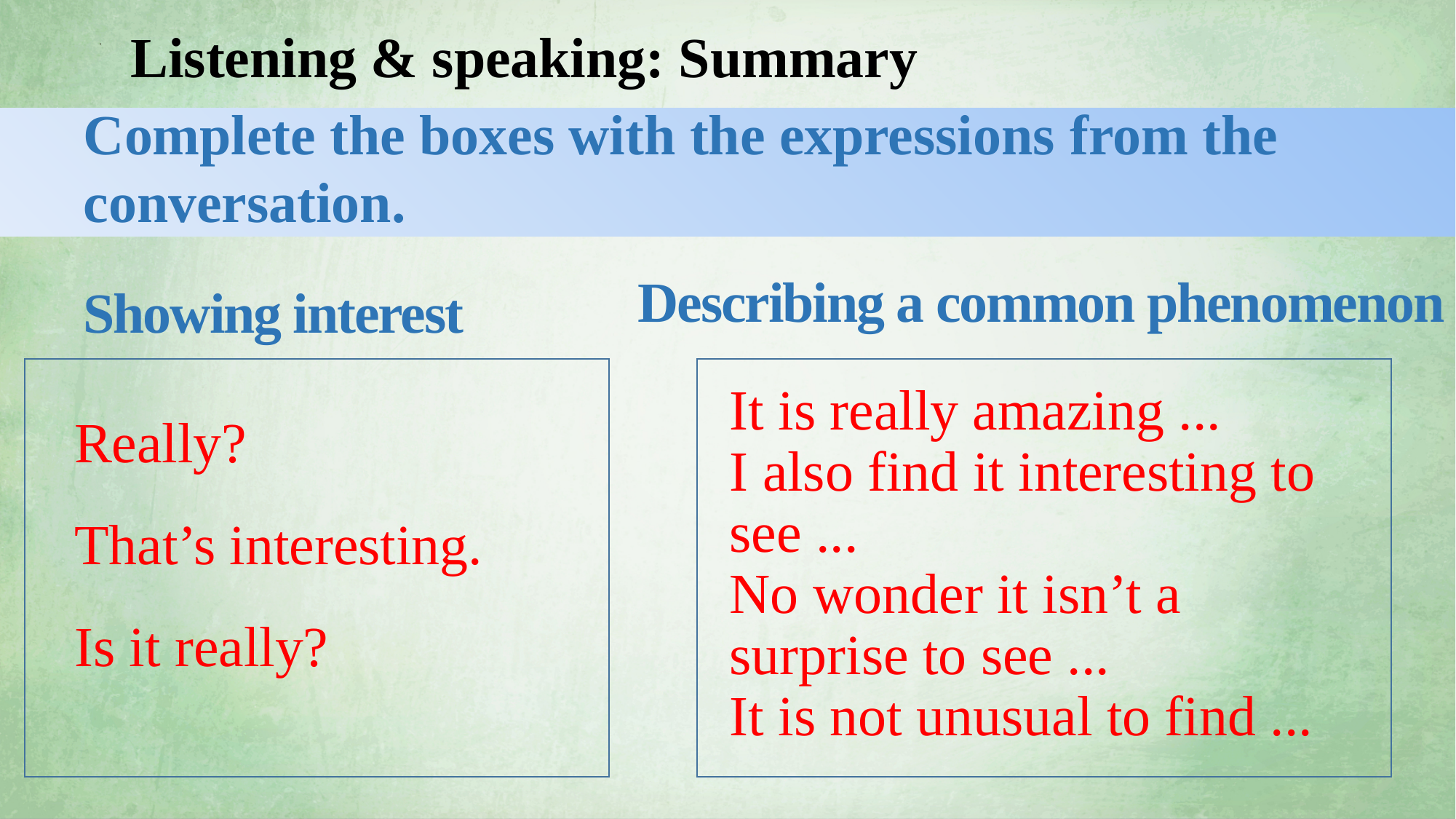

Listening & speaking: Summary
Complete the boxes with the expressions from the conversation.

Describing a common phenomenon
Showing interest

Really?
That’s interesting.
Is it really?
It is really amazing ...
I also find it interesting to see ...
No wonder it isn’t a surprise to see ...
It is not unusual to find ...